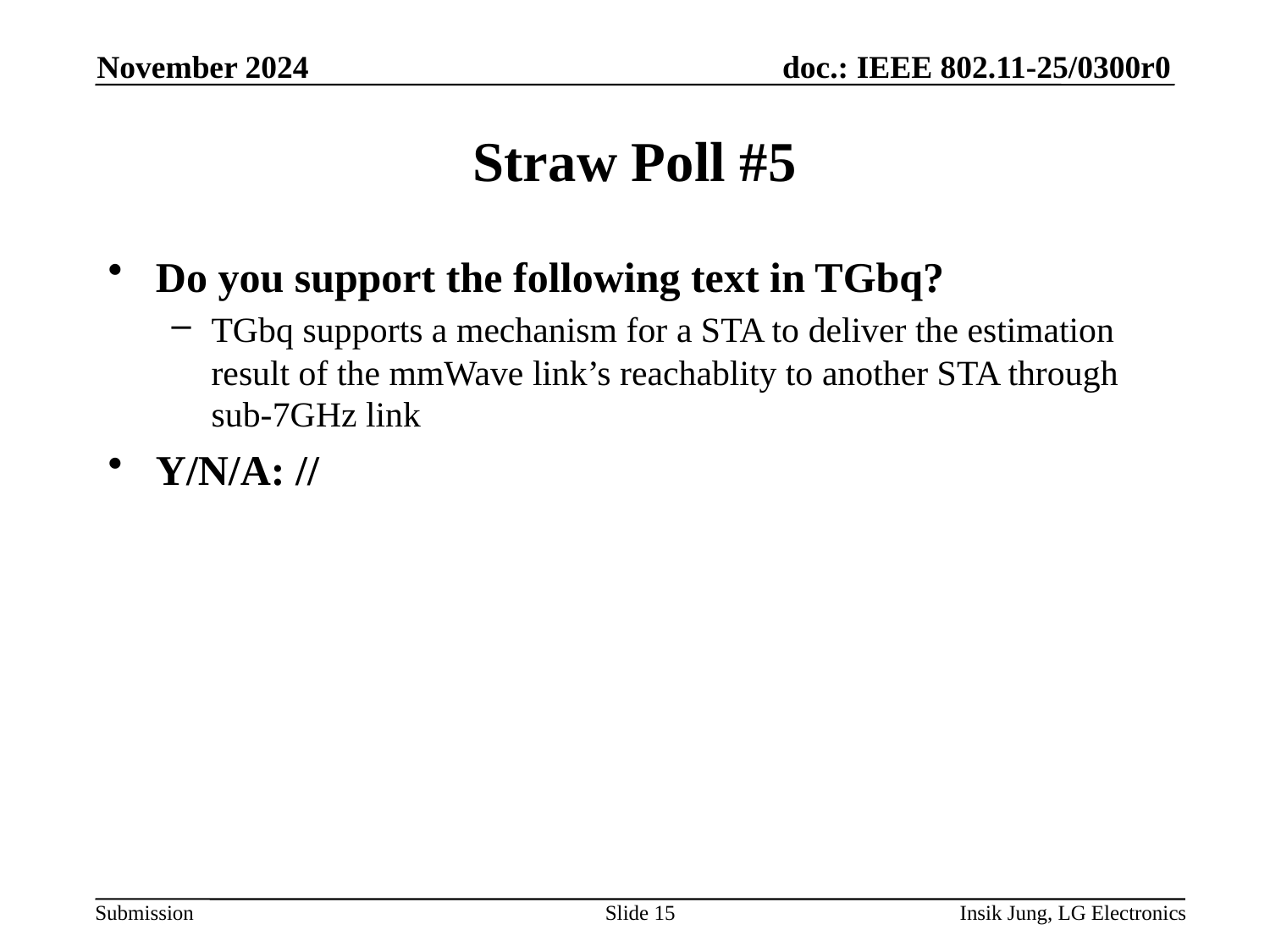

November 2024
# Straw Poll #5
Do you support the following text in TGbq?
TGbq supports a mechanism for a STA to deliver the estimation result of the mmWave link’s reachablity to another STA through sub-7GHz link
Y/N/A: //
Slide 15
Insik Jung, LG Electronics